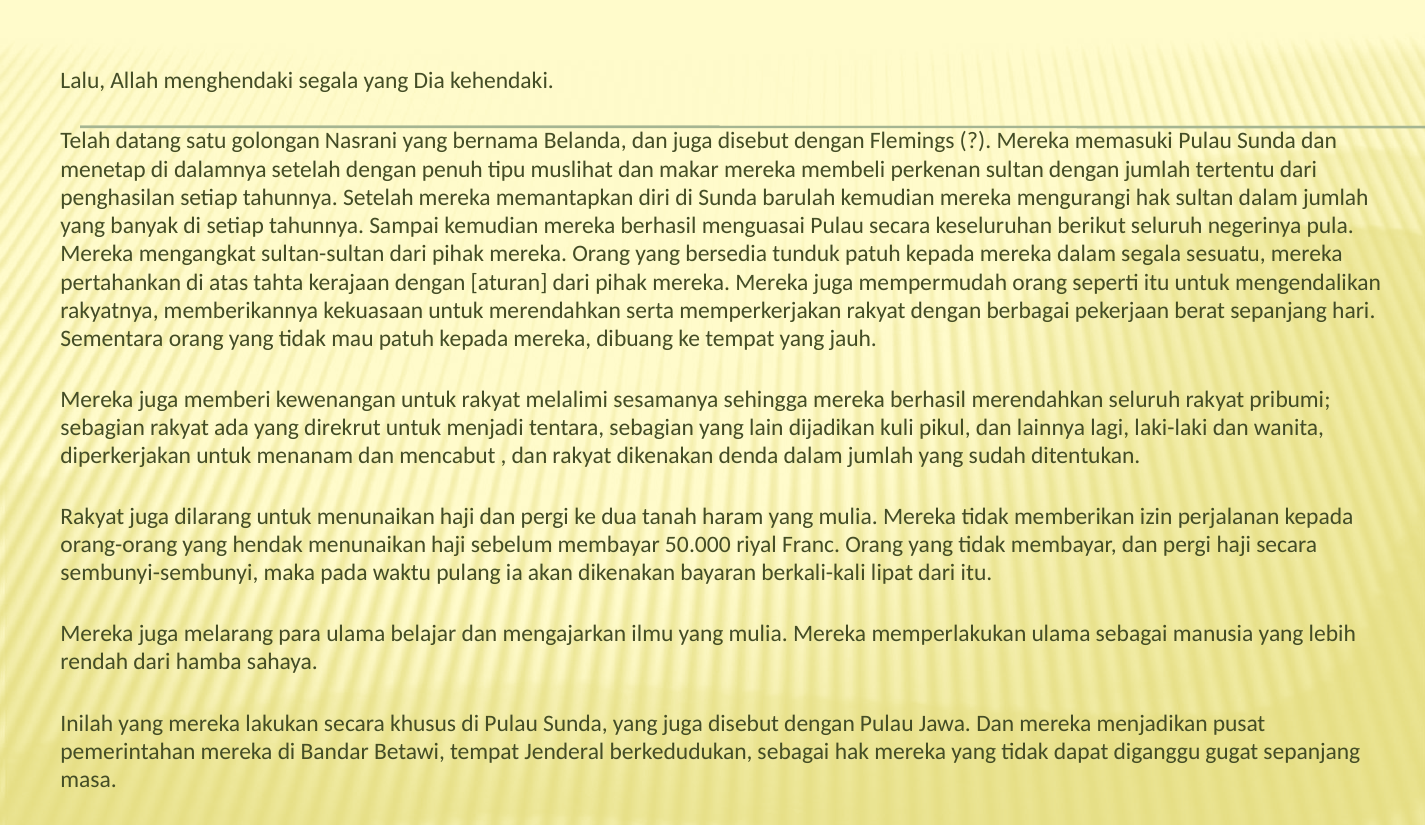

Lalu, Allah menghendaki segala yang Dia kehendaki.
Telah datang satu golongan Nasrani yang bernama Belanda, dan juga disebut dengan Flemings (?). Mereka memasuki Pulau Sunda dan menetap di dalamnya setelah dengan penuh tipu muslihat dan makar mereka membeli perkenan sultan dengan jumlah tertentu dari penghasilan setiap tahunnya. Setelah mereka memantapkan diri di Sunda barulah kemudian mereka mengurangi hak sultan dalam jumlah yang banyak di setiap tahunnya. Sampai kemudian mereka berhasil menguasai Pulau secara keseluruhan berikut seluruh negerinya pula. Mereka mengangkat sultan-sultan dari pihak mereka. Orang yang bersedia tunduk patuh kepada mereka dalam segala sesuatu, mereka pertahankan di atas tahta kerajaan dengan [aturan] dari pihak mereka. Mereka juga mempermudah orang seperti itu untuk mengendalikan rakyatnya, memberikannya kekuasaan untuk merendahkan serta memperkerjakan rakyat dengan berbagai pekerjaan berat sepanjang hari. Sementara orang yang tidak mau patuh kepada mereka, dibuang ke tempat yang jauh.
Mereka juga memberi kewenangan untuk rakyat melalimi sesamanya sehingga mereka berhasil merendahkan seluruh rakyat pribumi; sebagian rakyat ada yang direkrut untuk menjadi tentara, sebagian yang lain dijadikan kuli pikul, dan lainnya lagi, laki-laki dan wanita, diperkerjakan untuk menanam dan mencabut , dan rakyat dikenakan denda dalam jumlah yang sudah ditentukan.
Rakyat juga dilarang untuk menunaikan haji dan pergi ke dua tanah haram yang mulia. Mereka tidak memberikan izin perjalanan kepada orang-orang yang hendak menunaikan haji sebelum membayar 50.000 riyal Franc. Orang yang tidak membayar, dan pergi haji secara sembunyi-sembunyi, maka pada waktu pulang ia akan dikenakan bayaran berkali-kali lipat dari itu.
Mereka juga melarang para ulama belajar dan mengajarkan ilmu yang mulia. Mereka memperlakukan ulama sebagai manusia yang lebih rendah dari hamba sahaya.
Inilah yang mereka lakukan secara khusus di Pulau Sunda, yang juga disebut dengan Pulau Jawa. Dan mereka menjadikan pusat pemerintahan mereka di Bandar Betawi, tempat Jenderal berkedudukan, sebagai hak mereka yang tidak dapat diganggu gugat sepanjang masa.